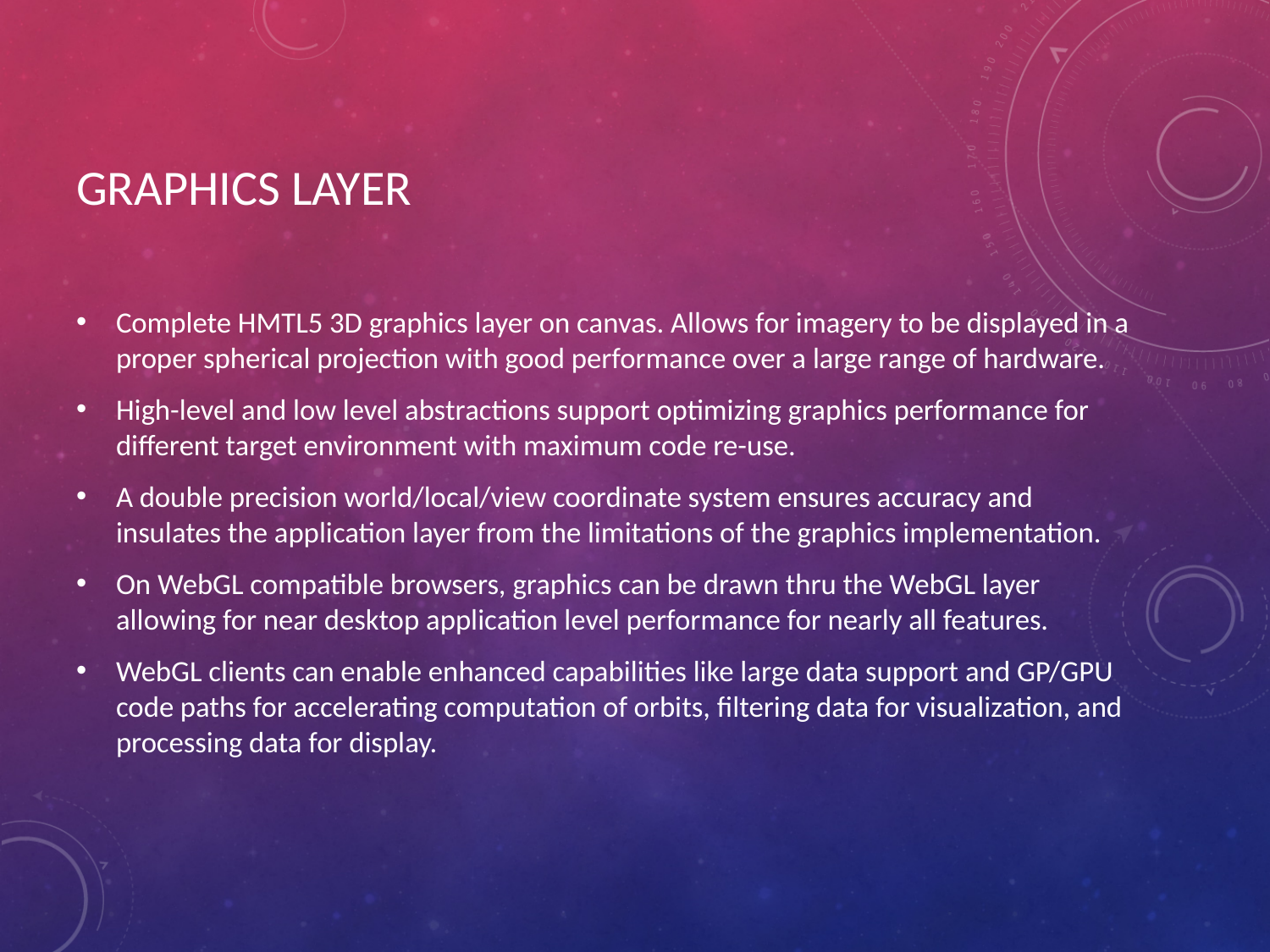

# Graphics Layer
Complete HMTL5 3D graphics layer on canvas. Allows for imagery to be displayed in a proper spherical projection with good performance over a large range of hardware.
High-level and low level abstractions support optimizing graphics performance for different target environment with maximum code re-use.
A double precision world/local/view coordinate system ensures accuracy and insulates the application layer from the limitations of the graphics implementation.
On WebGL compatible browsers, graphics can be drawn thru the WebGL layer allowing for near desktop application level performance for nearly all features.
WebGL clients can enable enhanced capabilities like large data support and GP/GPU code paths for accelerating computation of orbits, filtering data for visualization, and processing data for display.